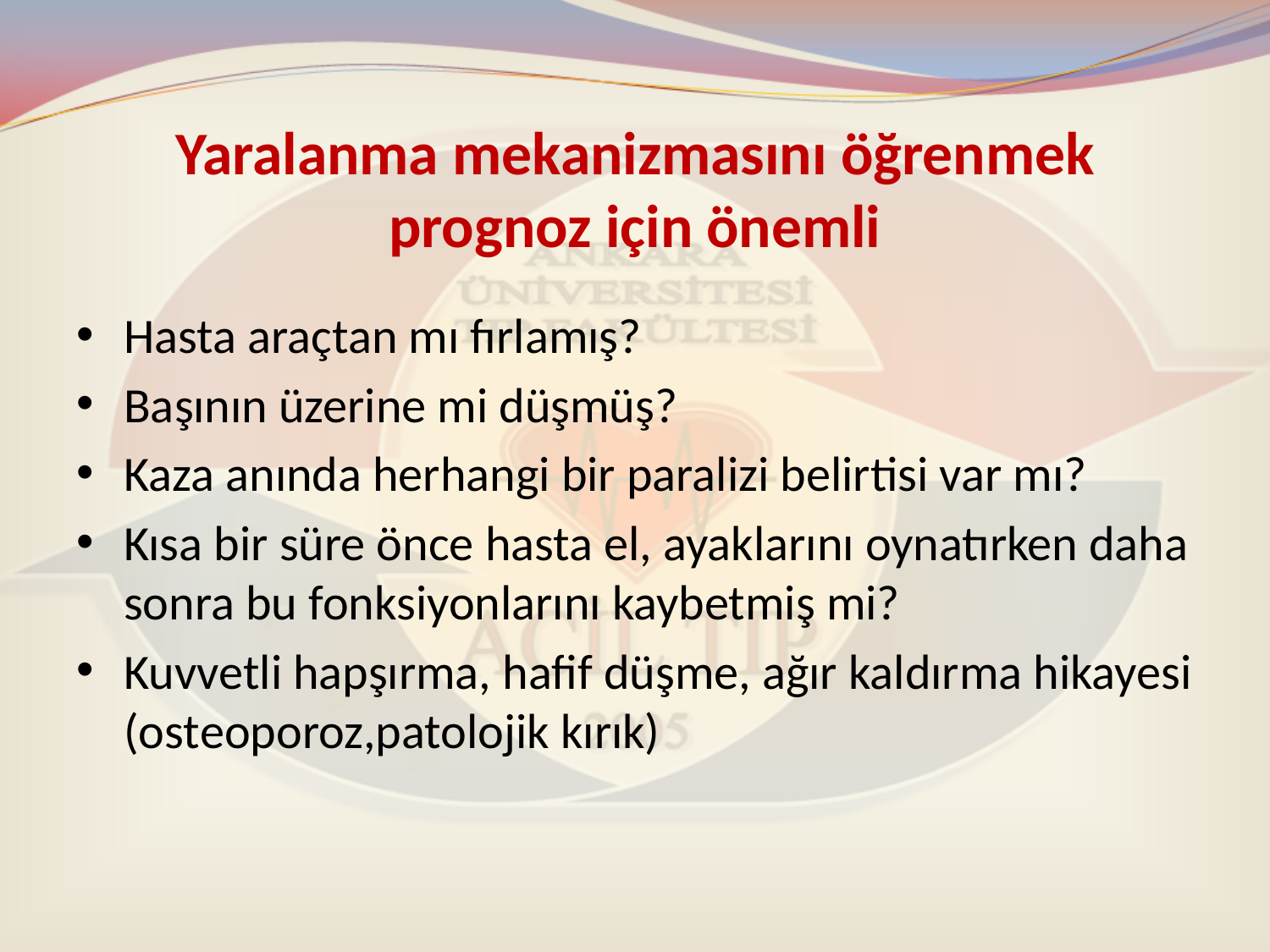

# Yaralanma mekanizmasını öğrenmek prognoz için önemli
Hasta araçtan mı fırlamış?
Başının üzerine mi düşmüş?
Kaza anında herhangi bir paralizi belirtisi var mı?
Kısa bir süre önce hasta el, ayaklarını oynatırken daha sonra bu fonksiyonlarını kaybetmiş mi?
Kuvvetli hapşırma, hafif düşme, ağır kaldırma hikayesi (osteoporoz,patolojik kırık)